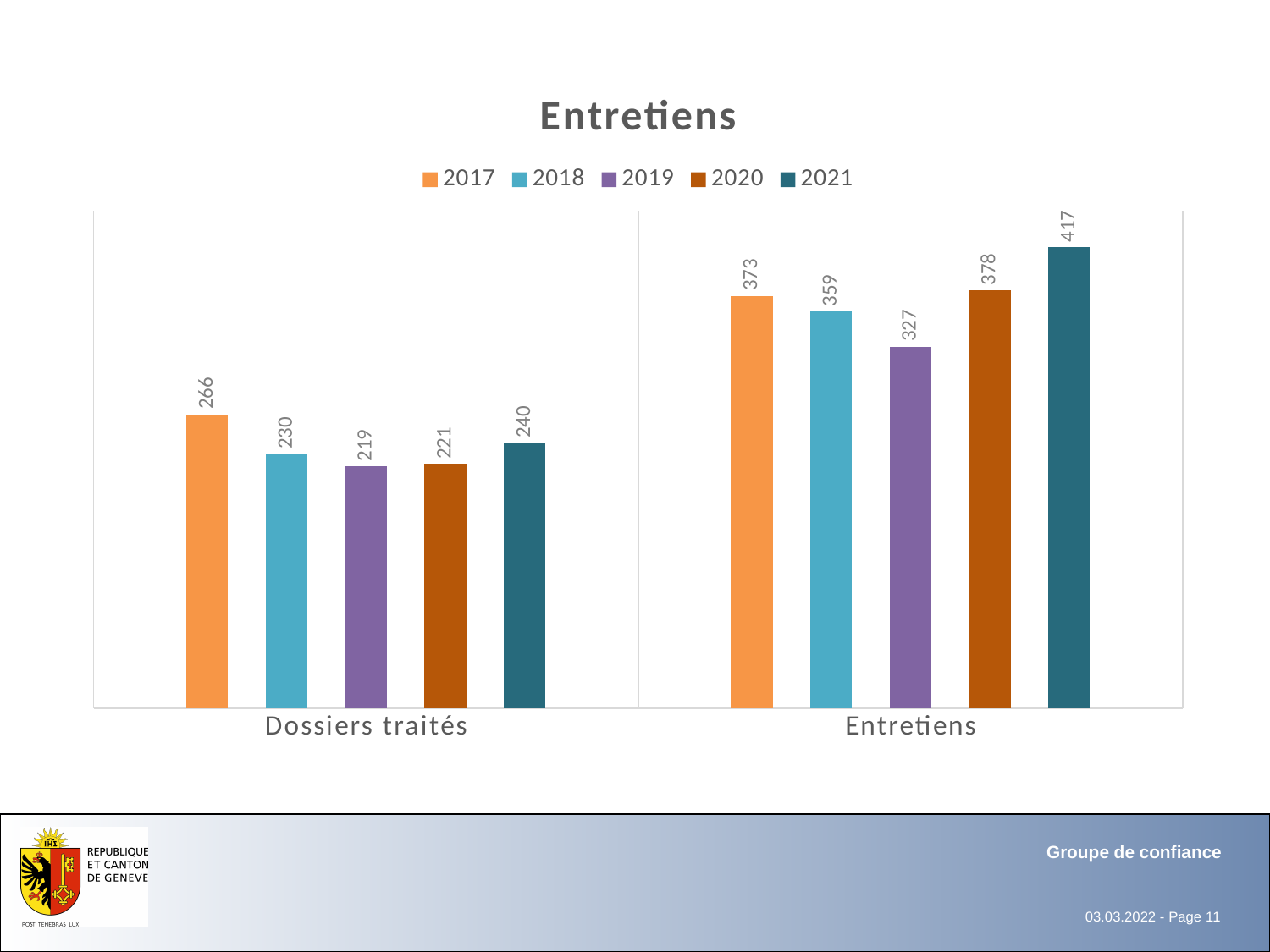

### Chart: Entretiens

| Category | 2017 | 2018 | 2019 | 2020 | 2021 |
|---|---|---|---|---|---|
| Dossiers traités | 266.0 | 230.0 | 219.0 | 221.0 | 240.0 |
| Entretiens | 373.0 | 359.0 | 327.0 | 378.0 | 417.0 |
Groupe de confiance